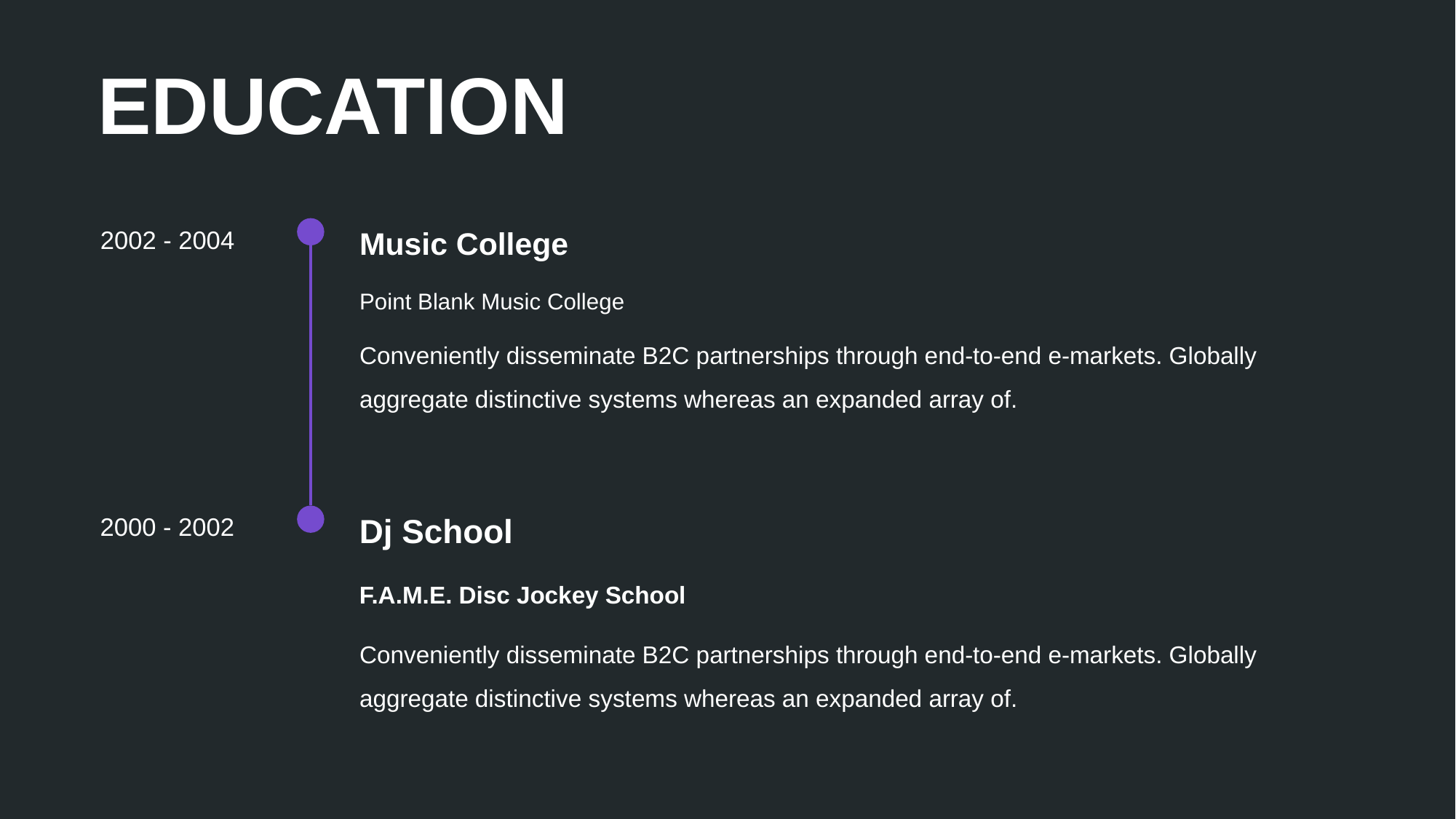

# EDUCATION
Music College
Point Blank Music College
2002 - 2004

Conveniently disseminate B2C partnerships through end-to-end e-markets. Globally aggregate distinctive systems whereas an expanded array of.
Dj School
F.A.M.E. Disc Jockey School
2000 - 2002

Conveniently disseminate B2C partnerships through end-to-end e-markets. Globally aggregate distinctive systems whereas an expanded array of.